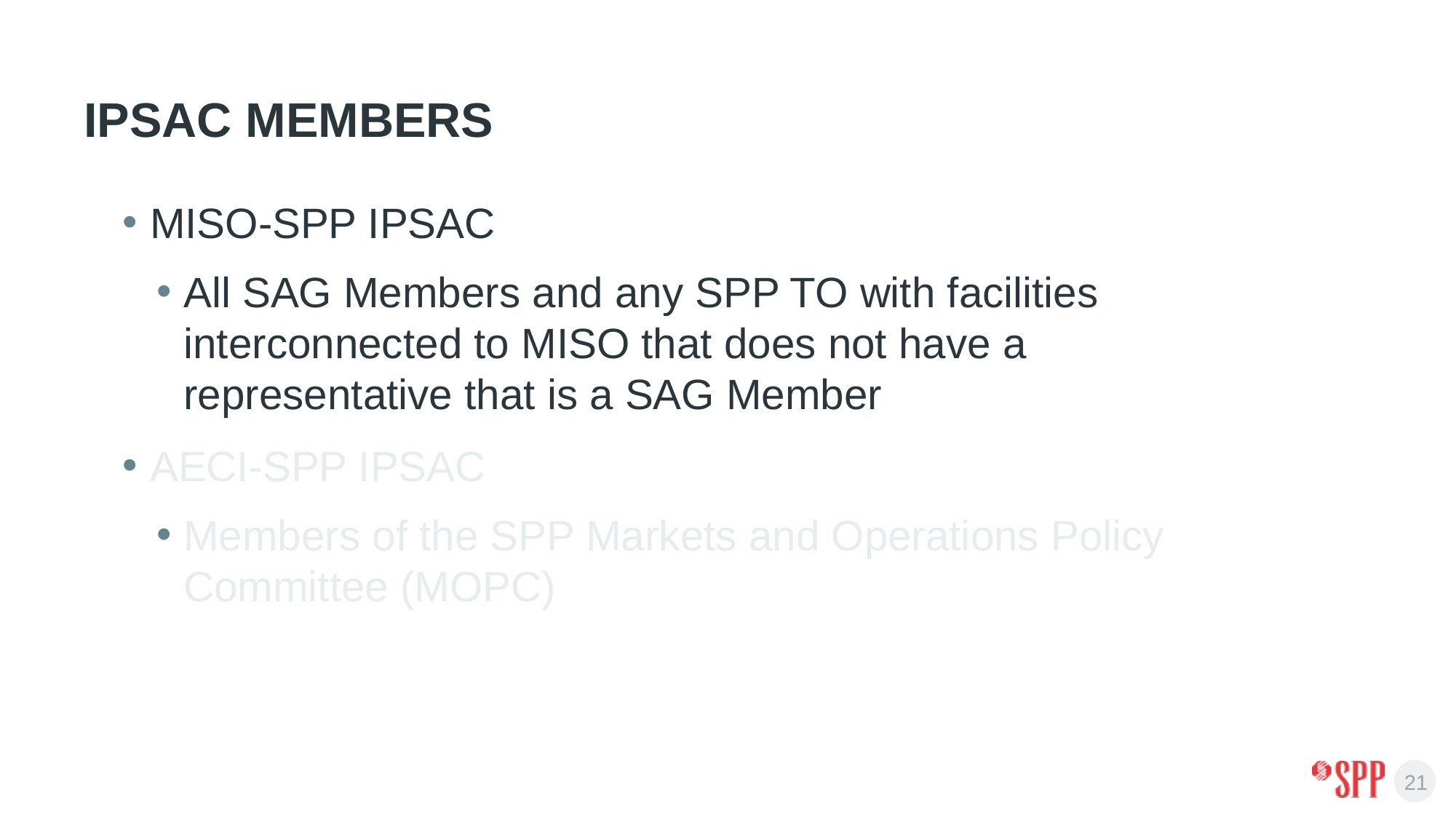

# IPSAC Members
MISO-SPP IPSAC
All SAG Members and any SPP TO with facilities interconnected to MISO that does not have a representative that is a SAG Member
AECI-SPP IPSAC
Members of the SPP Markets and Operations Policy Committee (MOPC)